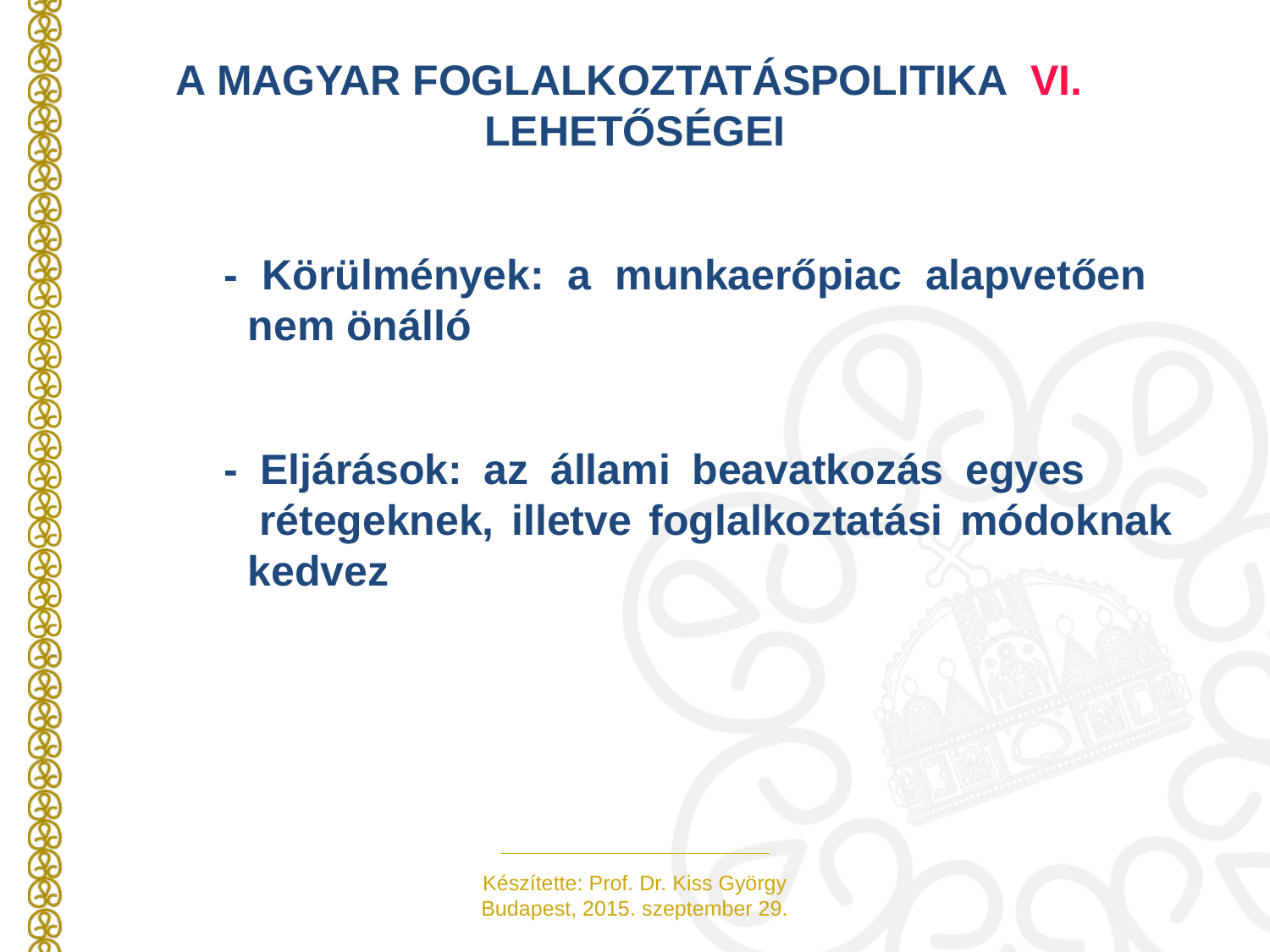

A MAGYAR FOGLALKOZTATÁSPOLITIKA  VI.  LEHETŐSÉGEI

	- Körülmények: a munkaerőpiac alapvetően 	 	  nem önálló

	- Eljárások: az állami beavatkozás egyes 	 	  rétegeknek, illetve foglalkoztatási módoknak 	  kedvez